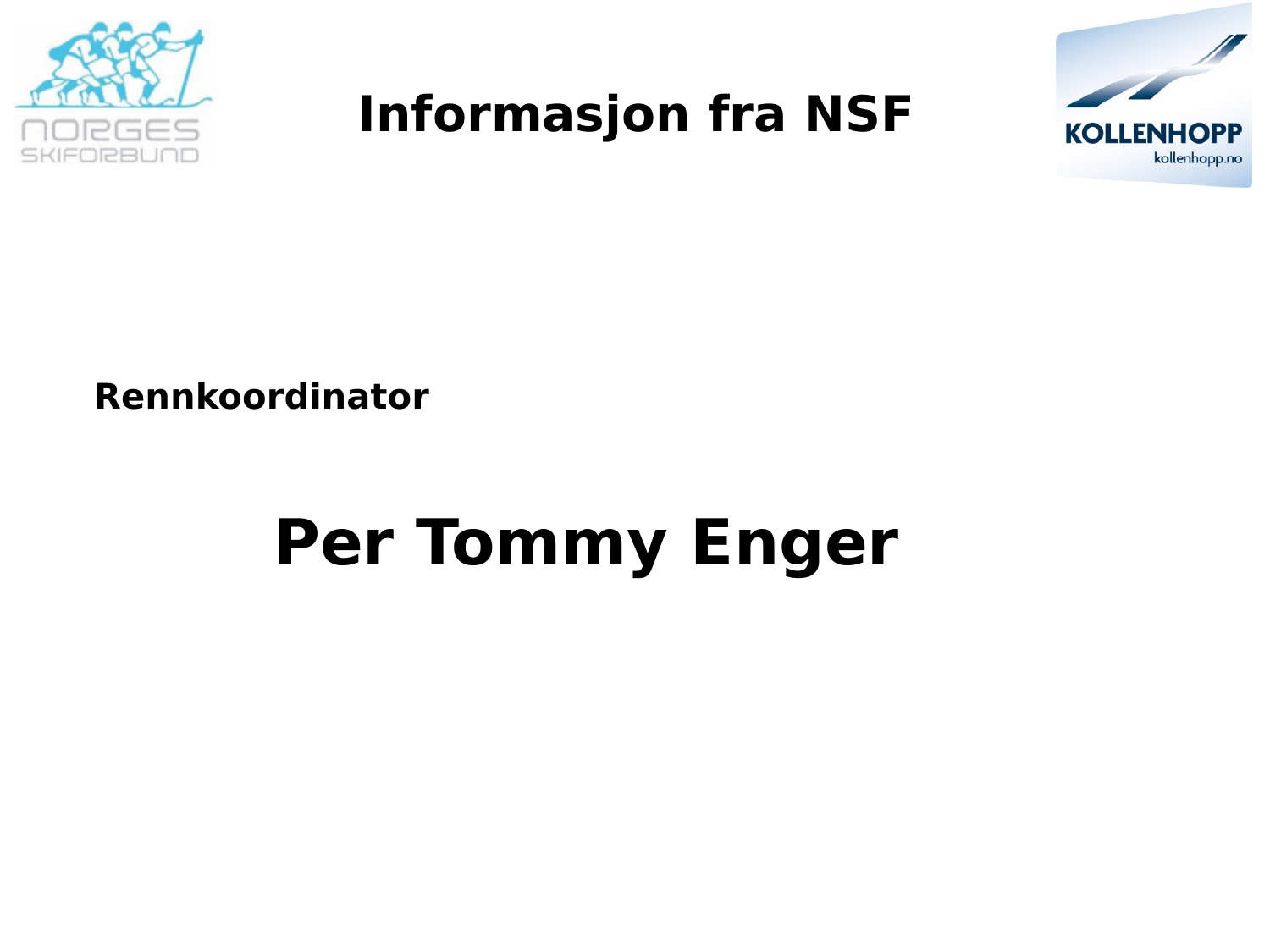

# Informasjon fra NSF
Rennkoordinator

		Per Tommy Enger